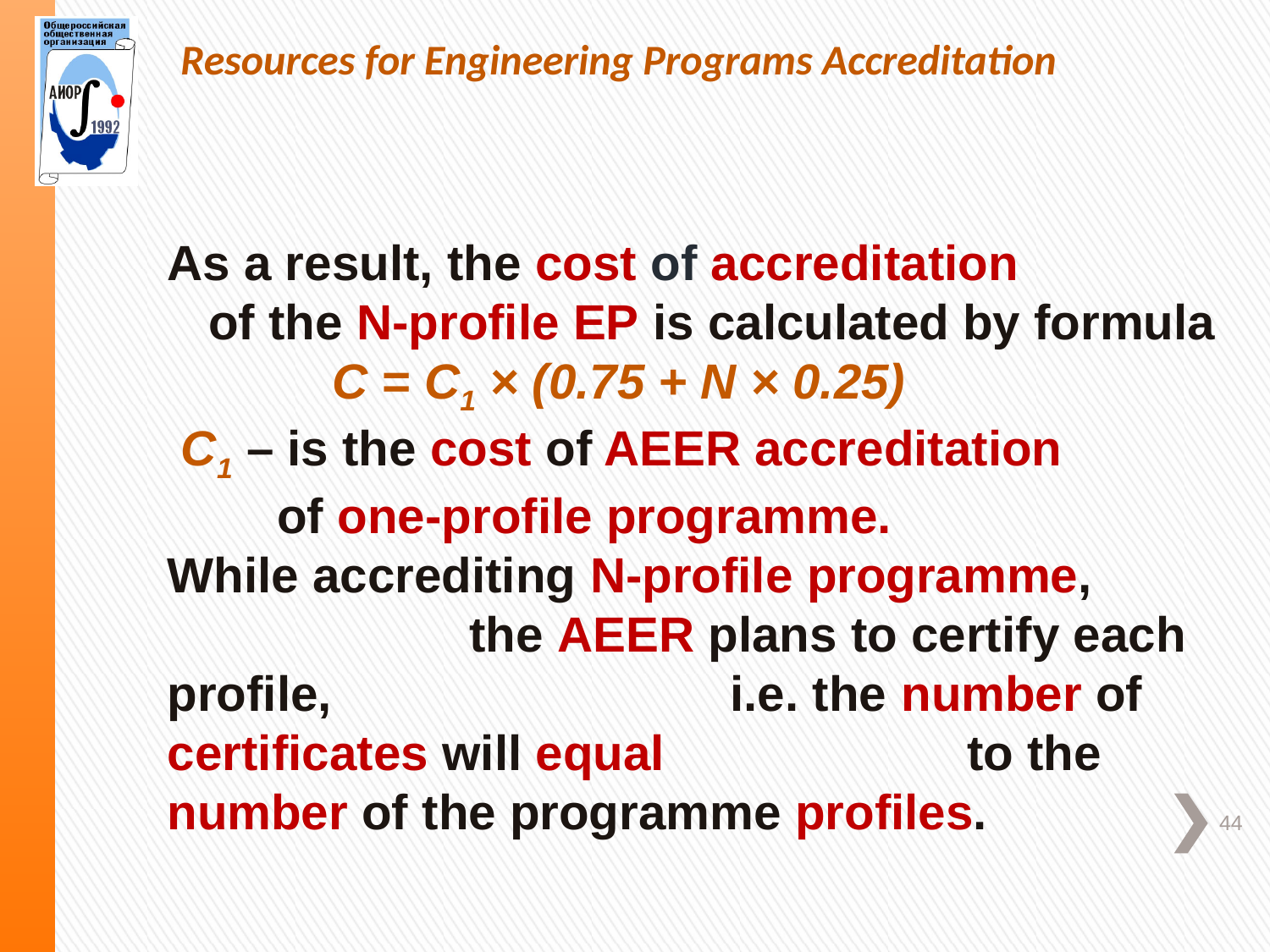

Resources for Engineering Programs Accreditation
As a result, the cost of accreditation                       of the N-profile EP is calculated by formula
            C = C1 × (0.75 + N × 0.25)
 С1 – is the cost of AEER accreditation                         of one-profile programme.
While accrediting N-profile programme,                                    the AEER plans to certify each profile,                             i.e. the number of certificates will equal                      to the number of the programme profiles.
44